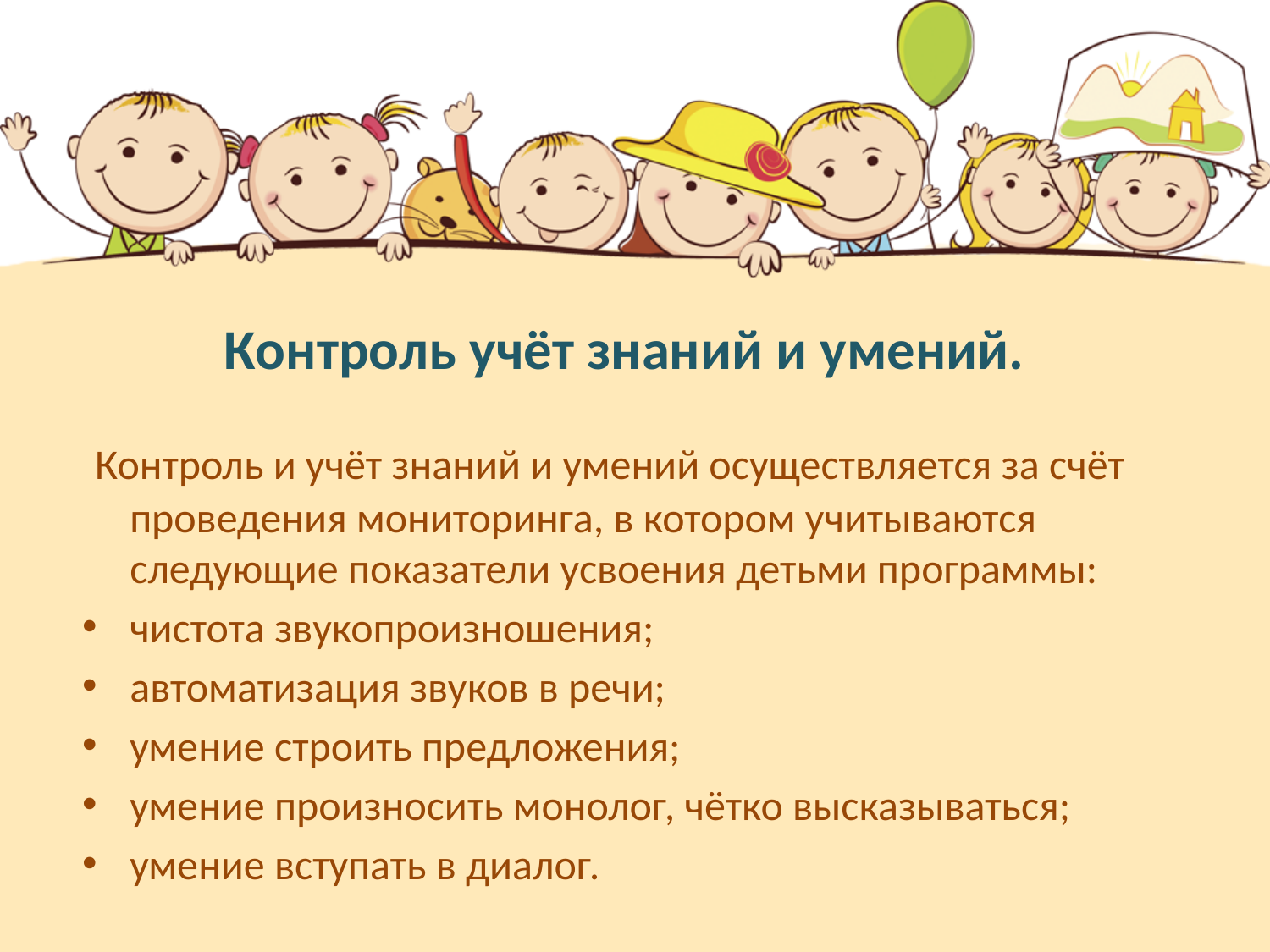

# Контроль учёт знаний и умений.
 Контроль и учёт знаний и умений осуществляется за счёт проведения мониторинга, в котором учитываются следующие показатели усвоения детьми программы:
чистота звукопроизношения;
автоматизация звуков в речи;
умение строить предложения;
умение произносить монолог, чётко высказываться;
умение вступать в диалог.